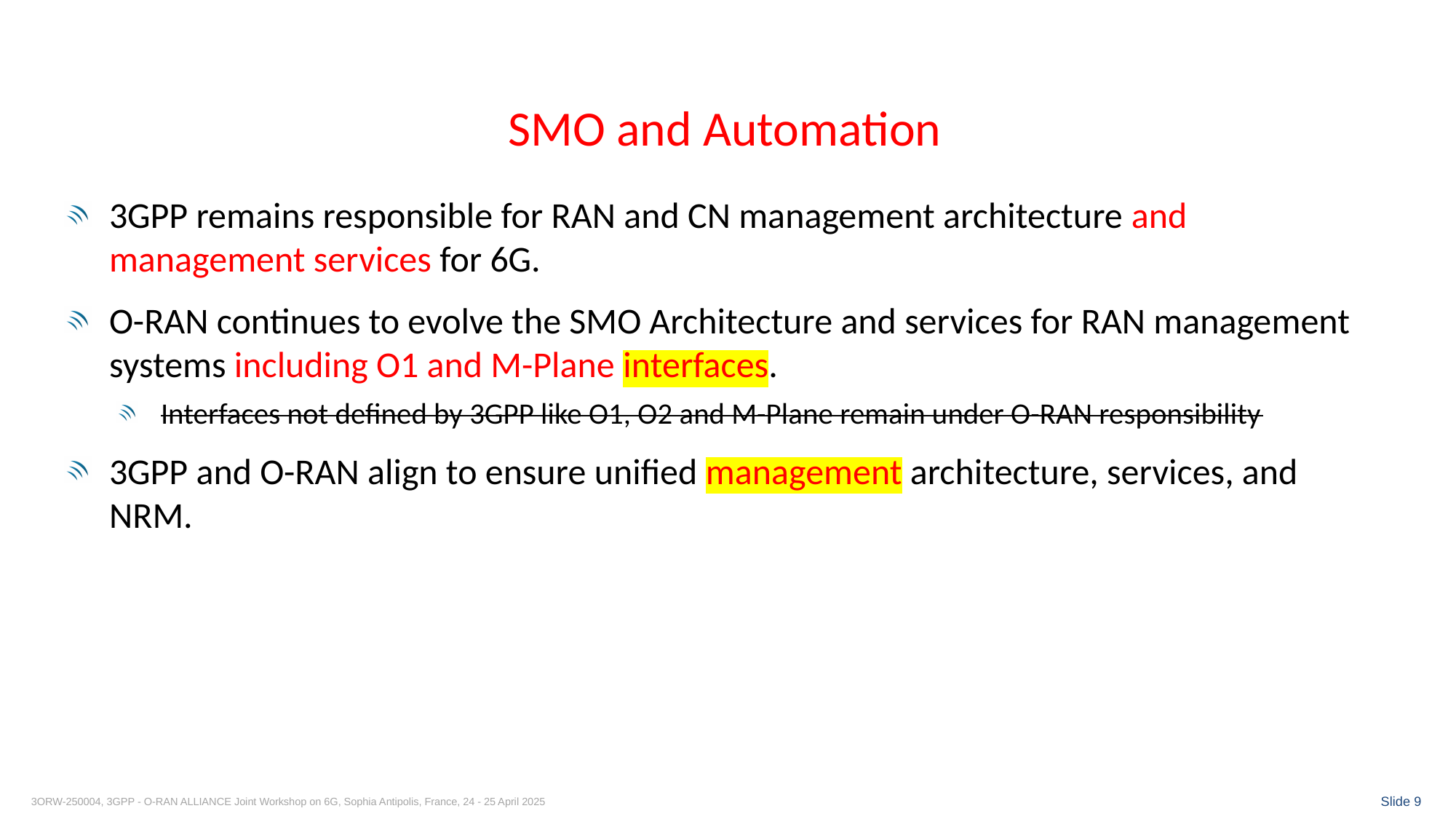

# SMO and Automation
3GPP remains responsible for RAN and CN management architecture and management services for 6G.
O-RAN continues to evolve the SMO Architecture and services for RAN management systems including O1 and M-Plane interfaces.
Interfaces not defined by 3GPP like O1, O2 and M-Plane remain under O-RAN responsibility
3GPP and O-RAN align to ensure unified management architecture, services, and NRM.